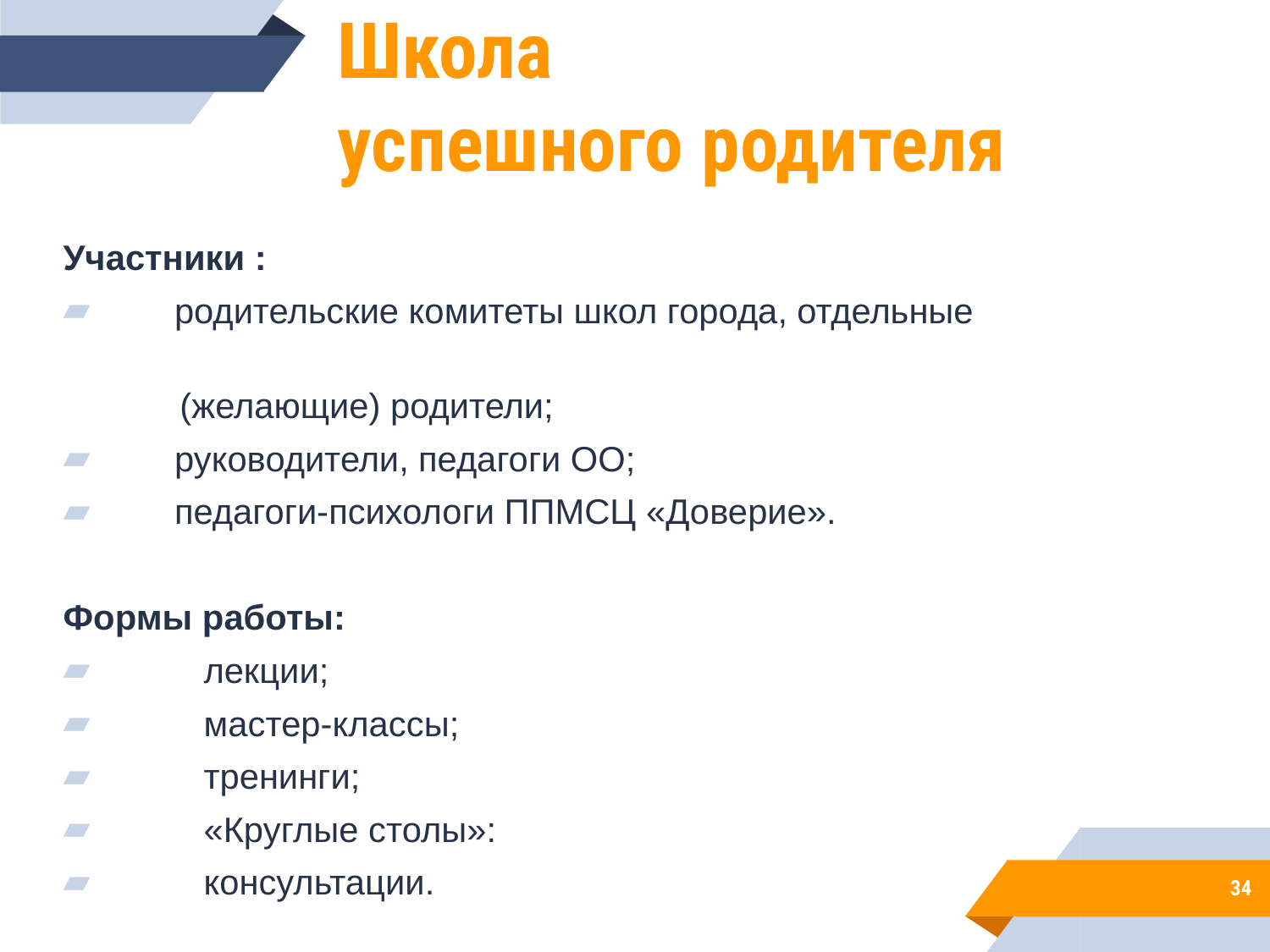

Школа
успешного родителя
Участники :
      родительские комитеты школ города, отдельные
            (желающие) родители;
      руководители, педагоги ОО;
      педагоги-психологи ППМСЦ «Доверие».

Формы работы:
         лекции;
         мастер-классы;
         тренинги;
         «Круглые столы»:
         консультации.
34